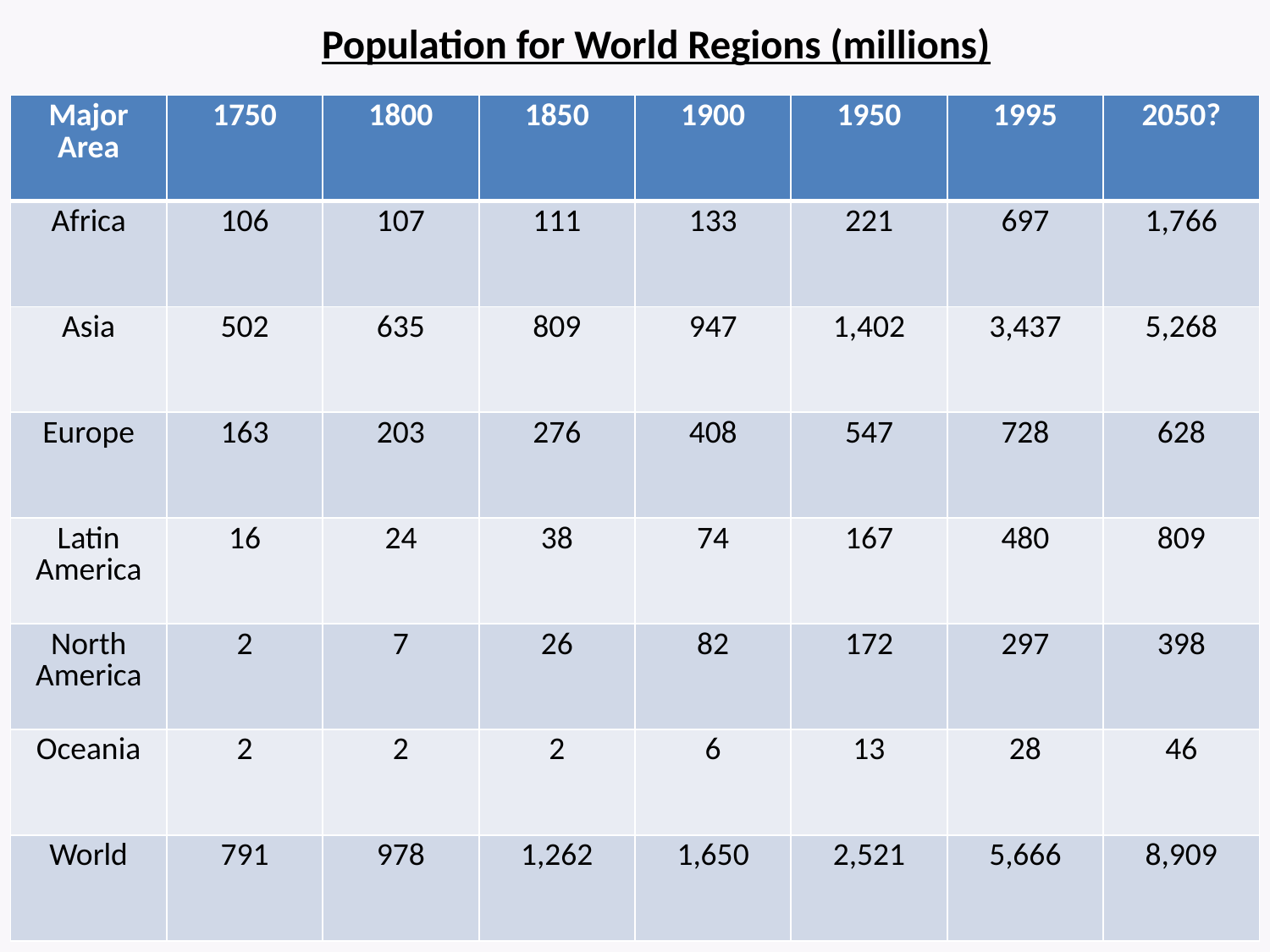

# Population for World Regions (millions)
| Major Area | 1750 | 1800 | 1850 | 1900 | 1950 | 1995 | 2050? |
| --- | --- | --- | --- | --- | --- | --- | --- |
| Africa | 106 | 107 | 111 | 133 | 221 | 697 | 1,766 |
| Asia | 502 | 635 | 809 | 947 | 1,402 | 3,437 | 5,268 |
| Europe | 163 | 203 | 276 | 408 | 547 | 728 | 628 |
| Latin America | 16 | 24 | 38 | 74 | 167 | 480 | 809 |
| North America | 2 | 7 | 26 | 82 | 172 | 297 | 398 |
| Oceania | 2 | 2 | 2 | 6 | 13 | 28 | 46 |
| World | 791 | 978 | 1,262 | 1,650 | 2,521 | 5,666 | 8,909 |